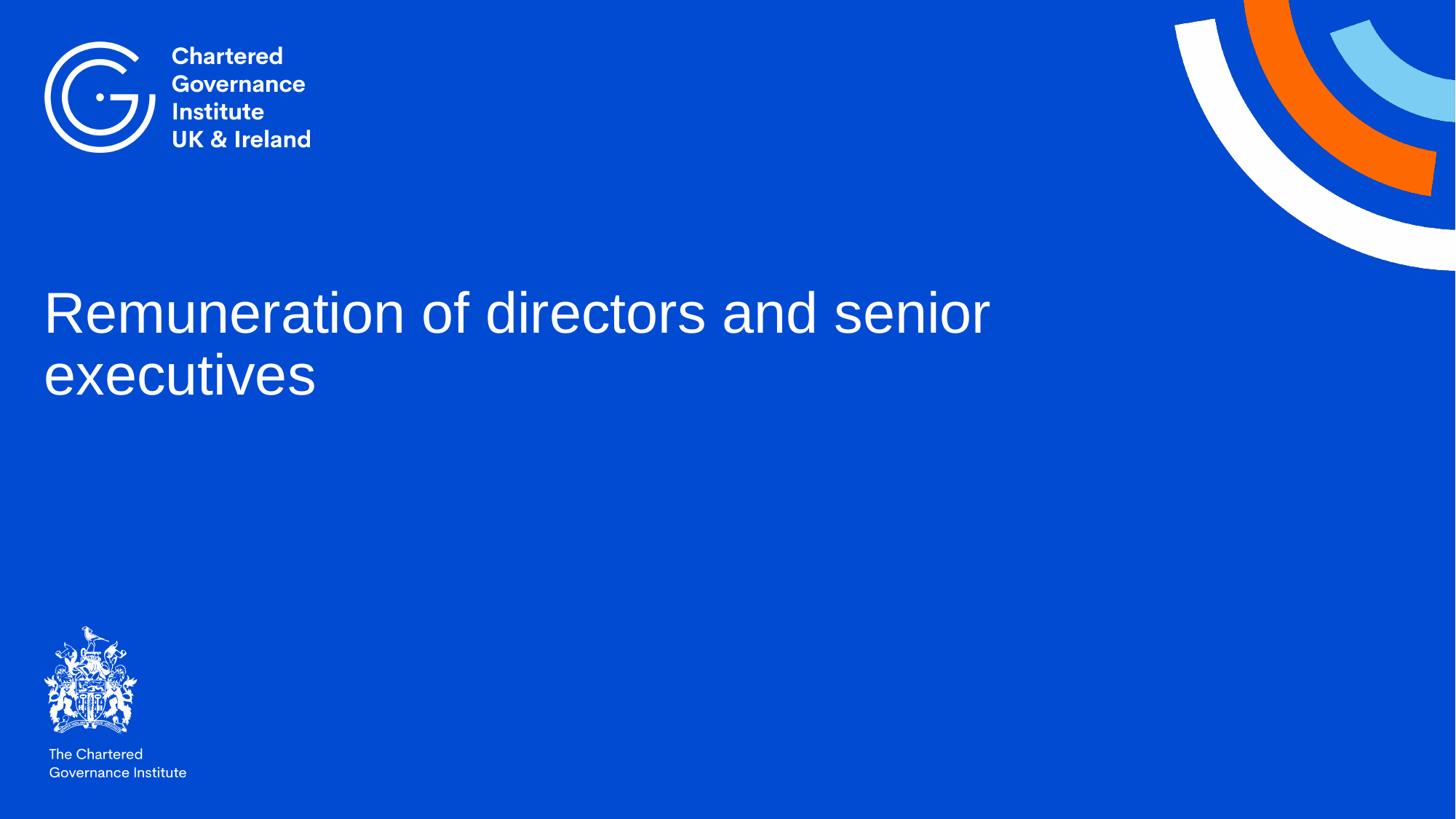

# Remuneration of directors and senior executives